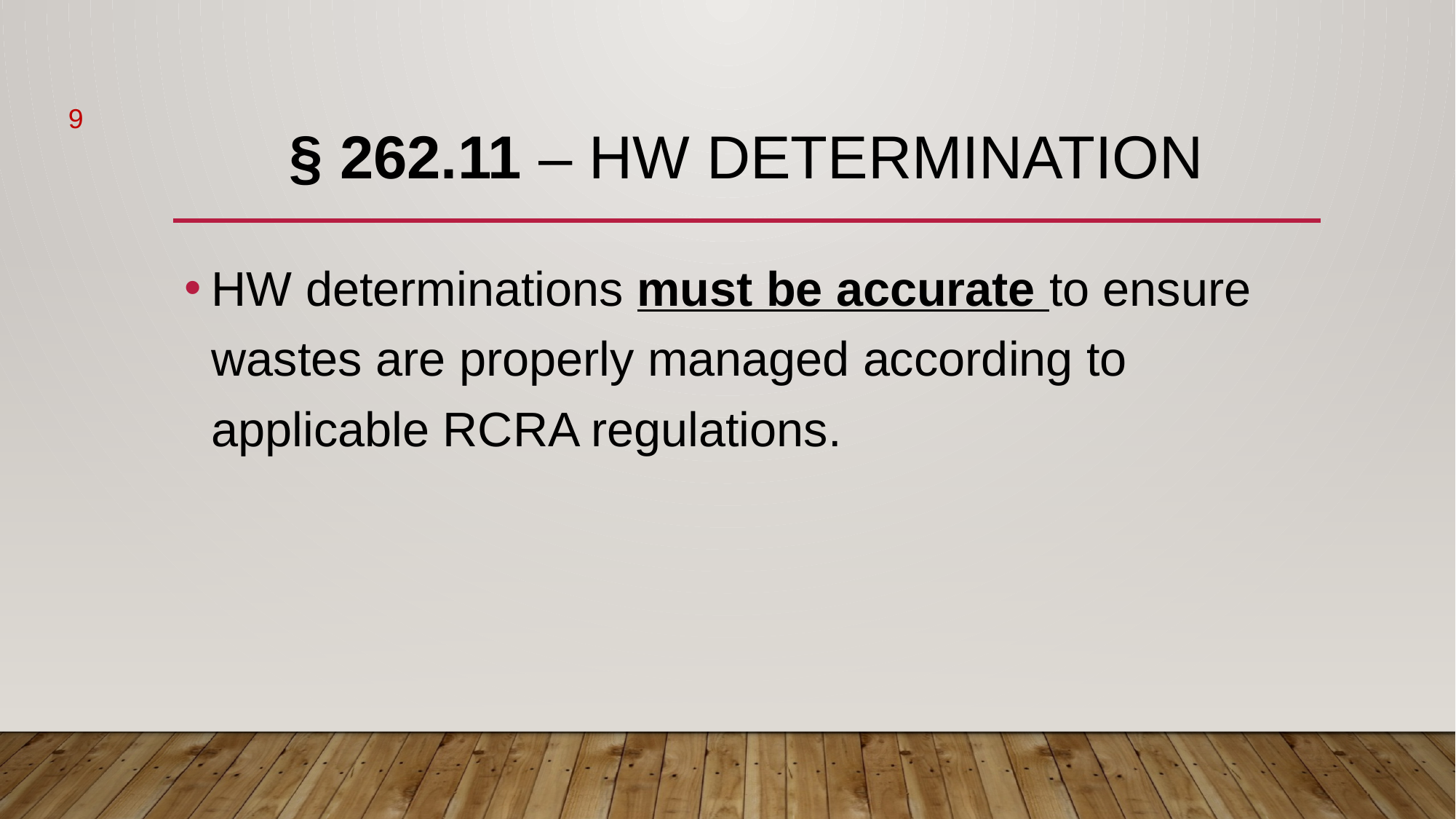

9
# § 262.11 – HW determination
HW determinations must be accurate to ensure wastes are properly managed according to applicable RCRA regulations.